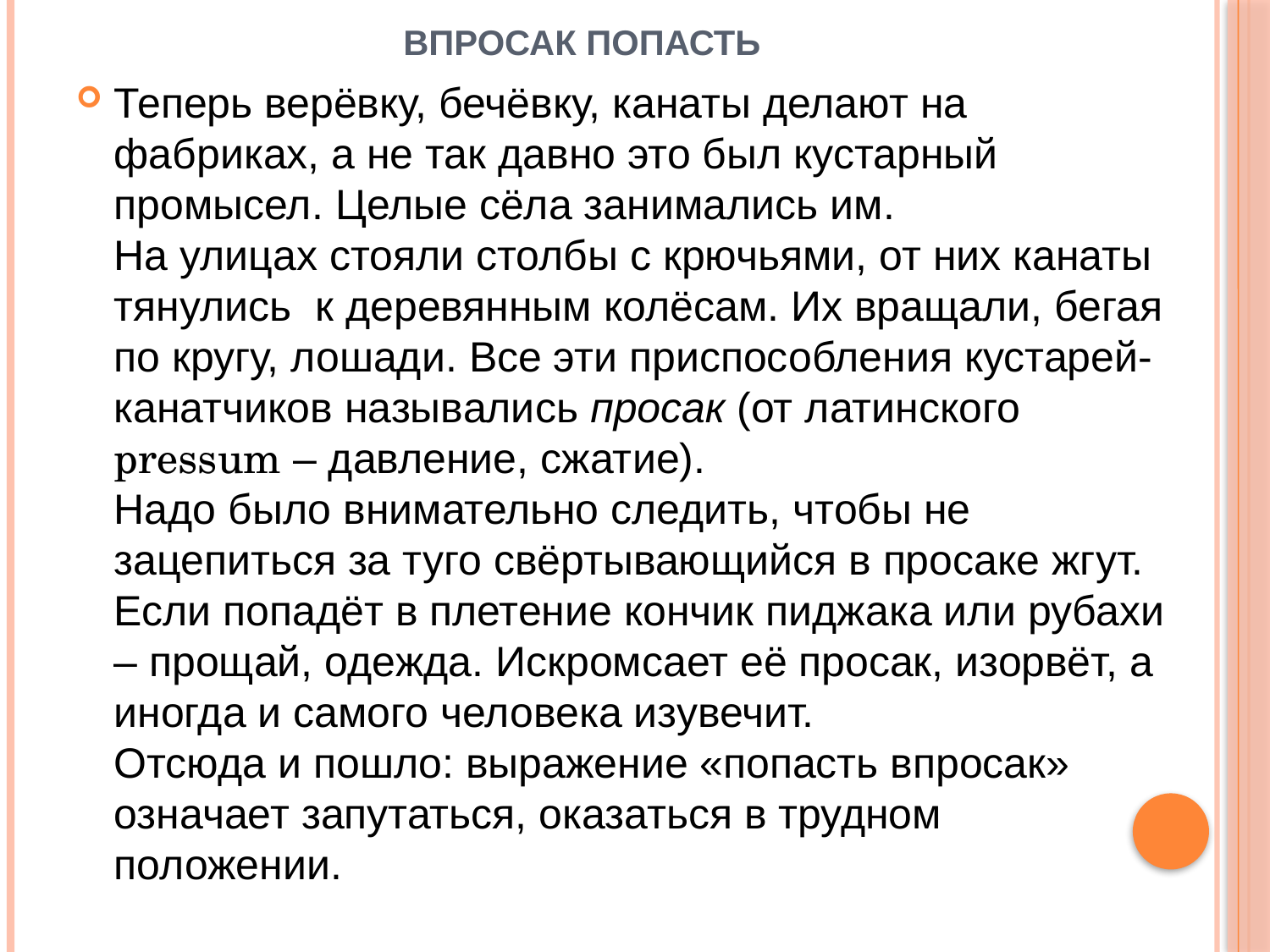

# Впросак попасть
Теперь верёвку, бечёвку, канаты делают на фабриках, а не так давно это был кустарный промысел. Целые сёла занимались им.
На улицах стояли столбы с крючьями, от них канаты тянулись  к деревянным колёсам. Их вращали, бегая по кругу, лошади. Все эти приспособления кустарей-канатчиков назывались просак (от латинского pressum – давление, сжатие).
Надо было внимательно следить, чтобы не зацепиться за туго свёртывающийся в просаке жгут. Если попадёт в плетение кончик пиджака или рубахи – прощай, одежда. Искромсает её просак, изорвёт, а иногда и самого человека изувечит.
Отсюда и пошло: выражение «попасть впросак» означает запутаться, оказаться в трудном положении.